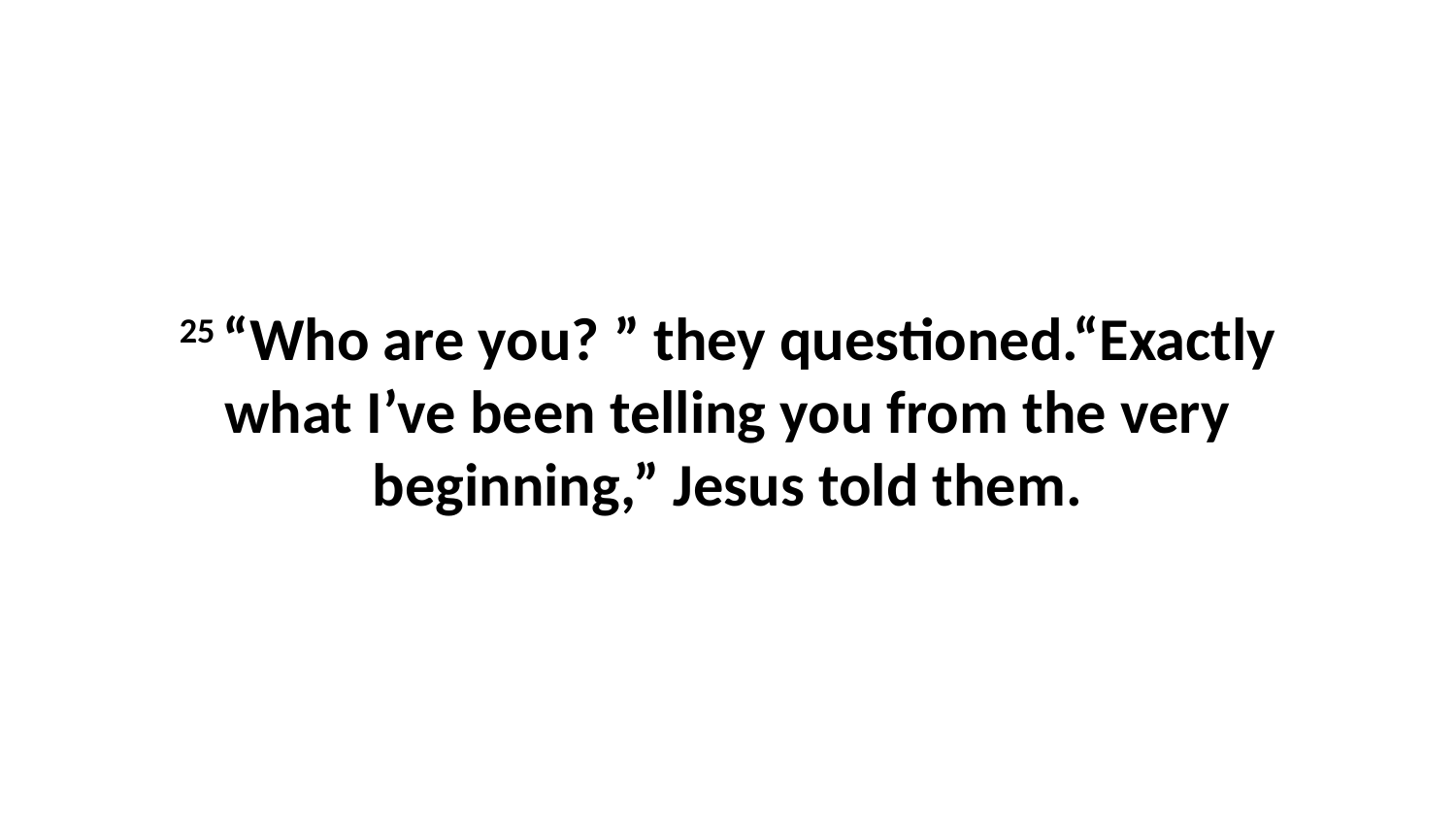

25 “Who are you? ” they questioned.“Exactly what I’ve been telling you from the very beginning,” Jesus told them.